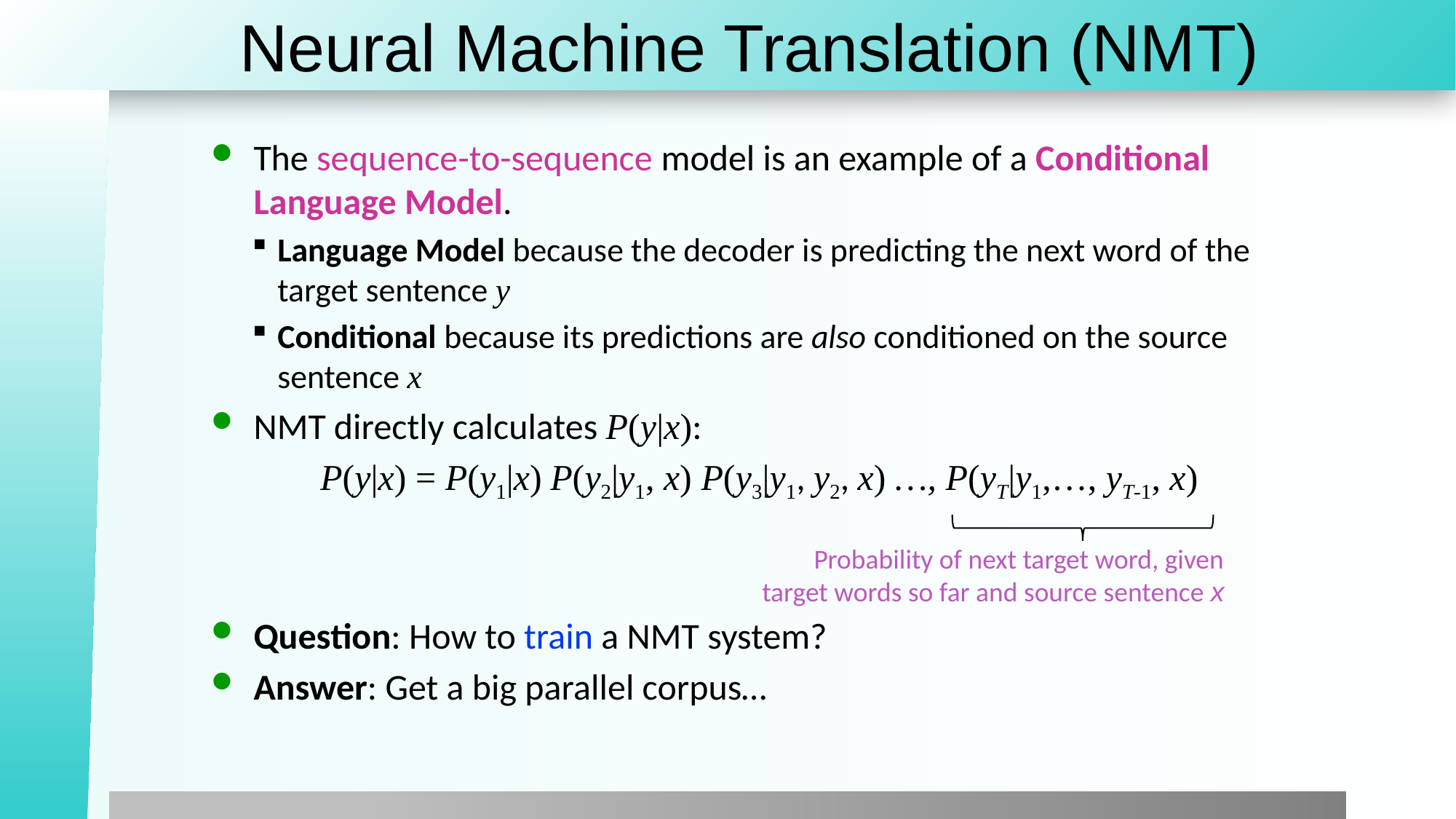

# Neural Machine Translation (NMT)
The sequence-to-sequence model is an example of a Conditional Language Model.
Language Model because the decoder is predicting the next word of the target sentence y
Conditional because its predictions are also conditioned on the source sentence x
NMT directly calculates P(y|x):
	P(y|x) = P(y1|x) P(y2|y1, x) P(y3|y1, y2, x) …, P(yT|y1,…, yT-1, x)

Question: How to train a NMT system?
Answer: Get a big parallel corpus…

Probability of next target word, given
target words so far and source sentence x